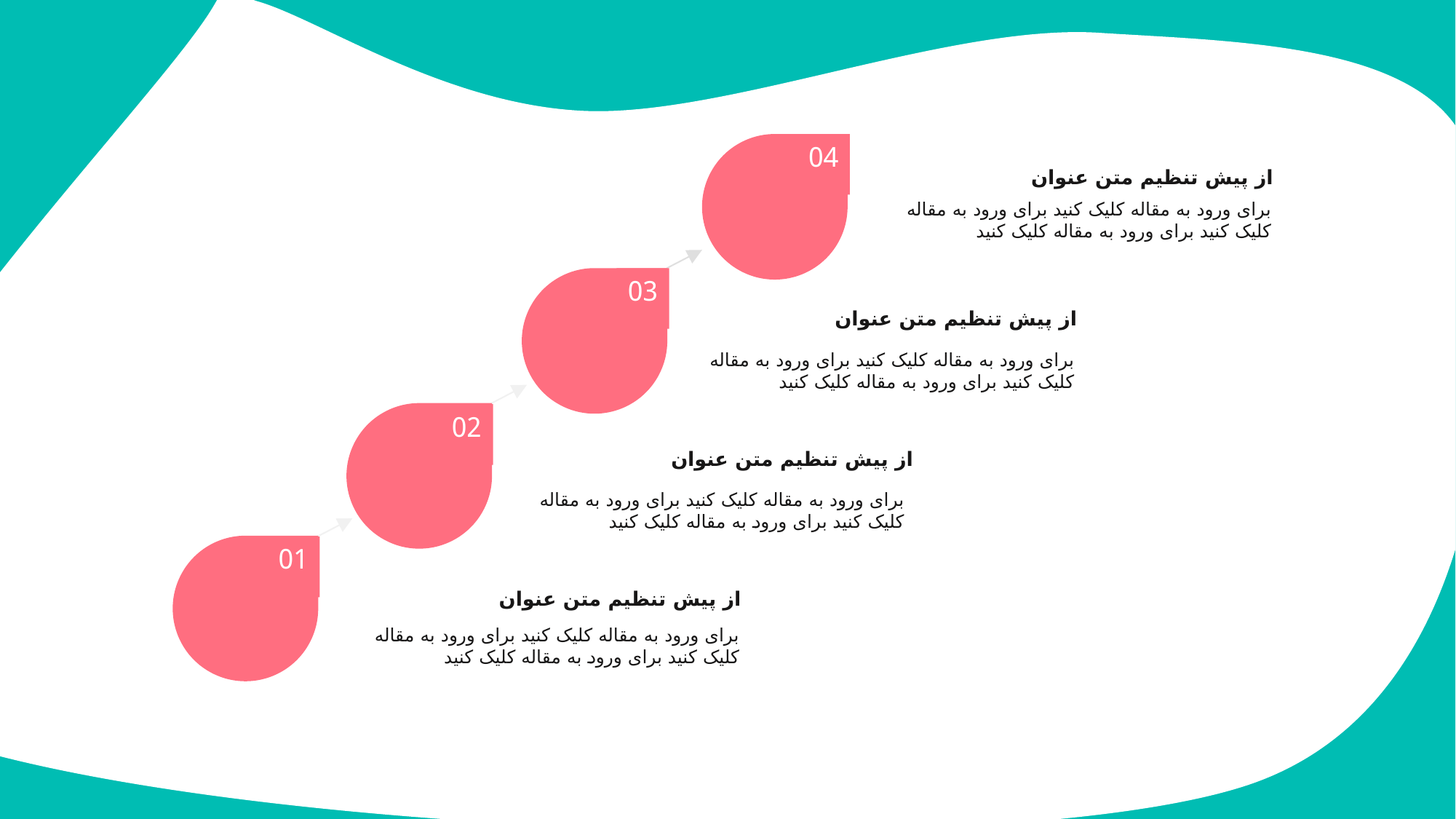

04

از پیش تنظیم متن عنوان
برای ورود به مقاله کلیک کنید برای ورود به مقاله کلیک کنید برای ورود به مقاله کلیک کنید

03

از پیش تنظیم متن عنوان
برای ورود به مقاله کلیک کنید برای ورود به مقاله کلیک کنید برای ورود به مقاله کلیک کنید

02

از پیش تنظیم متن عنوان
برای ورود به مقاله کلیک کنید برای ورود به مقاله کلیک کنید برای ورود به مقاله کلیک کنید

01

از پیش تنظیم متن عنوان
برای ورود به مقاله کلیک کنید برای ورود به مقاله کلیک کنید برای ورود به مقاله کلیک کنید